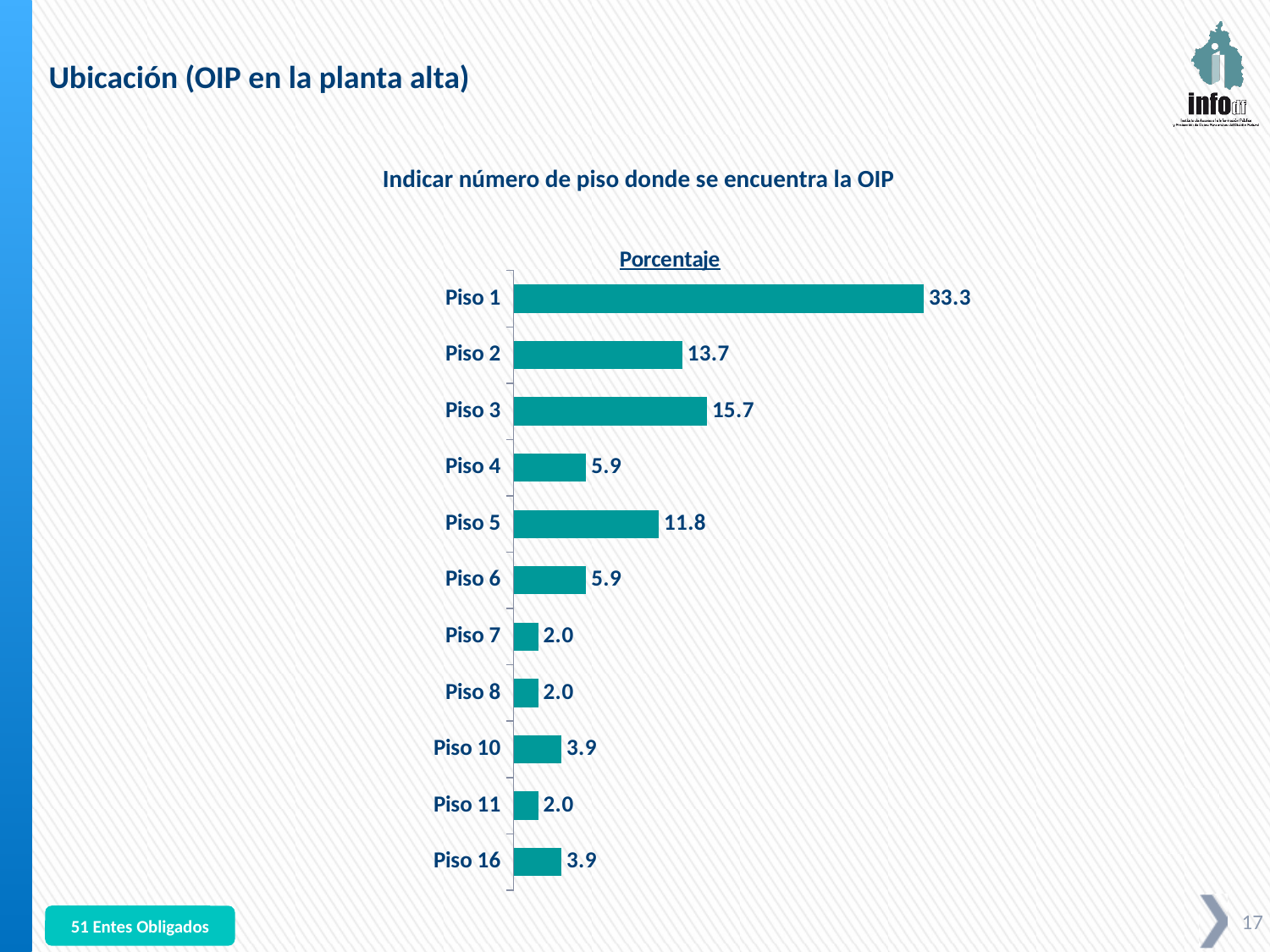

Ubicación (OIP en la planta alta)
 Indicar número de piso donde se encuentra la OIP

### Chart:

| Category | Porcentaje |
|---|---|
| Piso 16 | 3.9 |
| Piso 11 | 2.0 |
| Piso 10 | 3.9 |
| Piso 8 | 2.0 |
| Piso 7 | 2.0 |
| Piso 6 | 5.9 |
| Piso 5 | 11.8 |
| Piso 4 | 5.9 |
| Piso 3 | 15.7 |
| Piso 2 | 13.7 |
| Piso 1 | 33.3 |
51 Entes Obligados